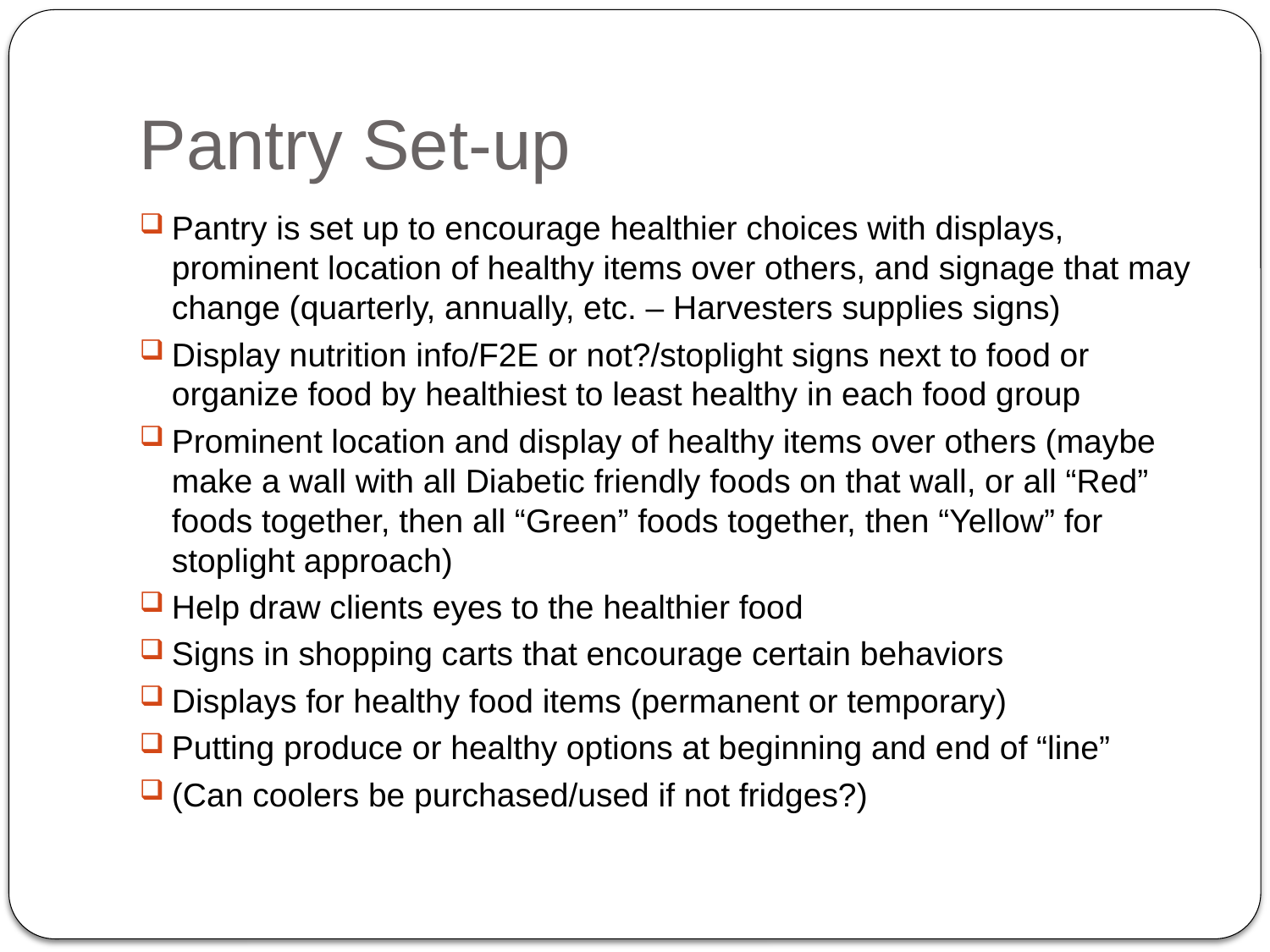

# Pantry Set-up
Pantry is set up to encourage healthier choices with displays, prominent location of healthy items over others, and signage that may change (quarterly, annually, etc. – Harvesters supplies signs)
Display nutrition info/F2E or not?/stoplight signs next to food or organize food by healthiest to least healthy in each food group
Prominent location and display of healthy items over others (maybe make a wall with all Diabetic friendly foods on that wall, or all “Red” foods together, then all “Green” foods together, then “Yellow” for stoplight approach)
Help draw clients eyes to the healthier food
Signs in shopping carts that encourage certain behaviors
Displays for healthy food items (permanent or temporary)
Putting produce or healthy options at beginning and end of “line”
(Can coolers be purchased/used if not fridges?)